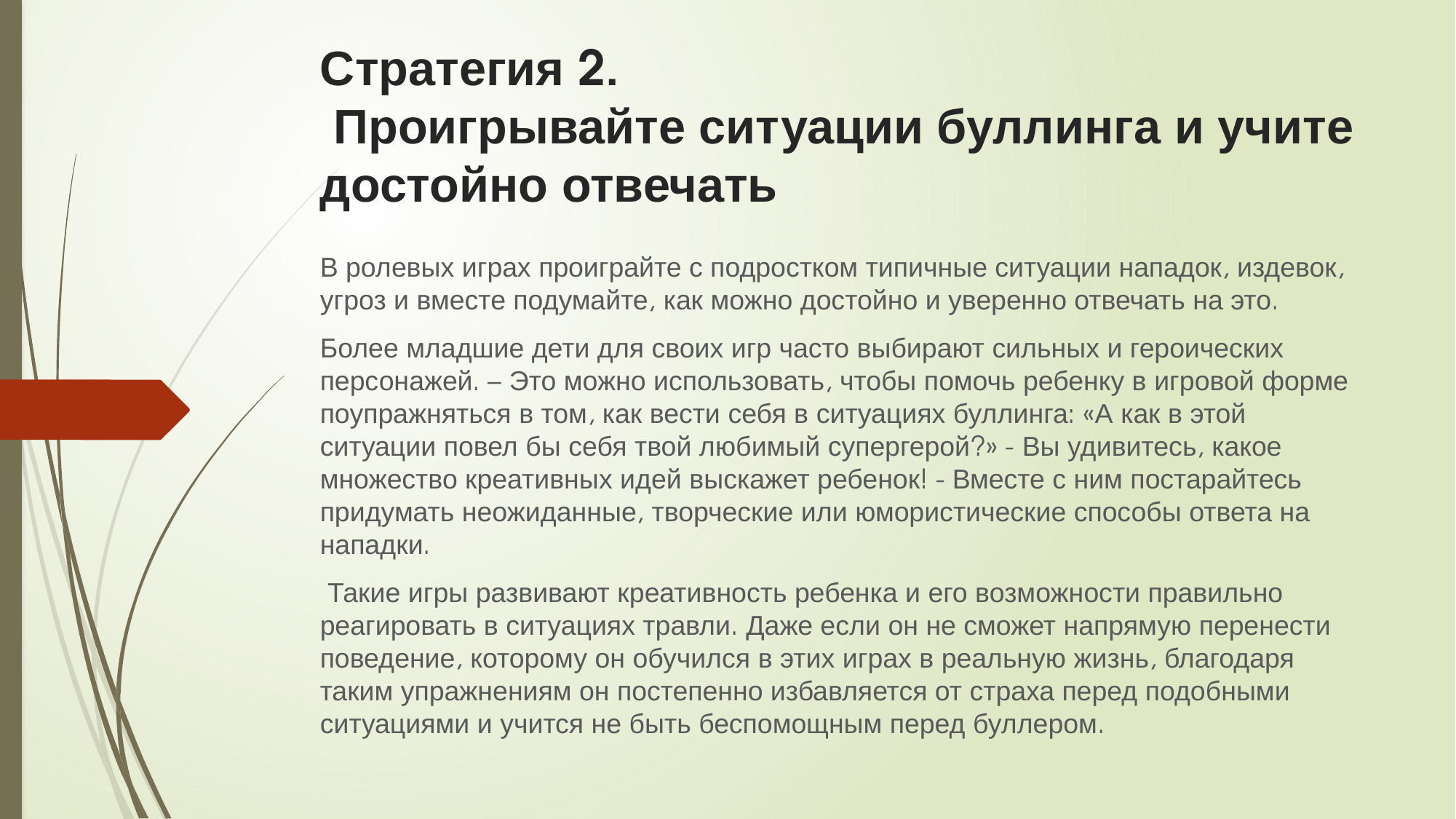

# Стратегия 2. Проигрывайте ситуации буллинга и учите достойно отвечать
В ролевых играх проиграйте с подростком типичные ситуации нападок, издевок, угроз и вместе подумайте, как можно достойно и уверенно отвечать на это.
Более младшие дети для своих игр часто выбирают сильных и героических персонажей. – Это можно использовать, чтобы помочь ребенку в игровой форме поупражняться в том, как вести себя в ситуациях буллинга: «А как в этой ситуации повел бы себя твой любимый супергерой?» - Вы удивитесь, какое множество креативных идей выскажет ребенок! - Вместе с ним постарайтесь придумать неожиданные, творческие или юмористические способы ответа на нападки.
 Такие игры развивают креативность ребенка и его возможности правильно реагировать в ситуациях травли. Даже если он не сможет напрямую перенести поведение, которому он обучился в этих играх в реальную жизнь, благодаря таким упражнениям он постепенно избавляется от страха перед подобными ситуациями и учится не быть беспомощным перед буллером.